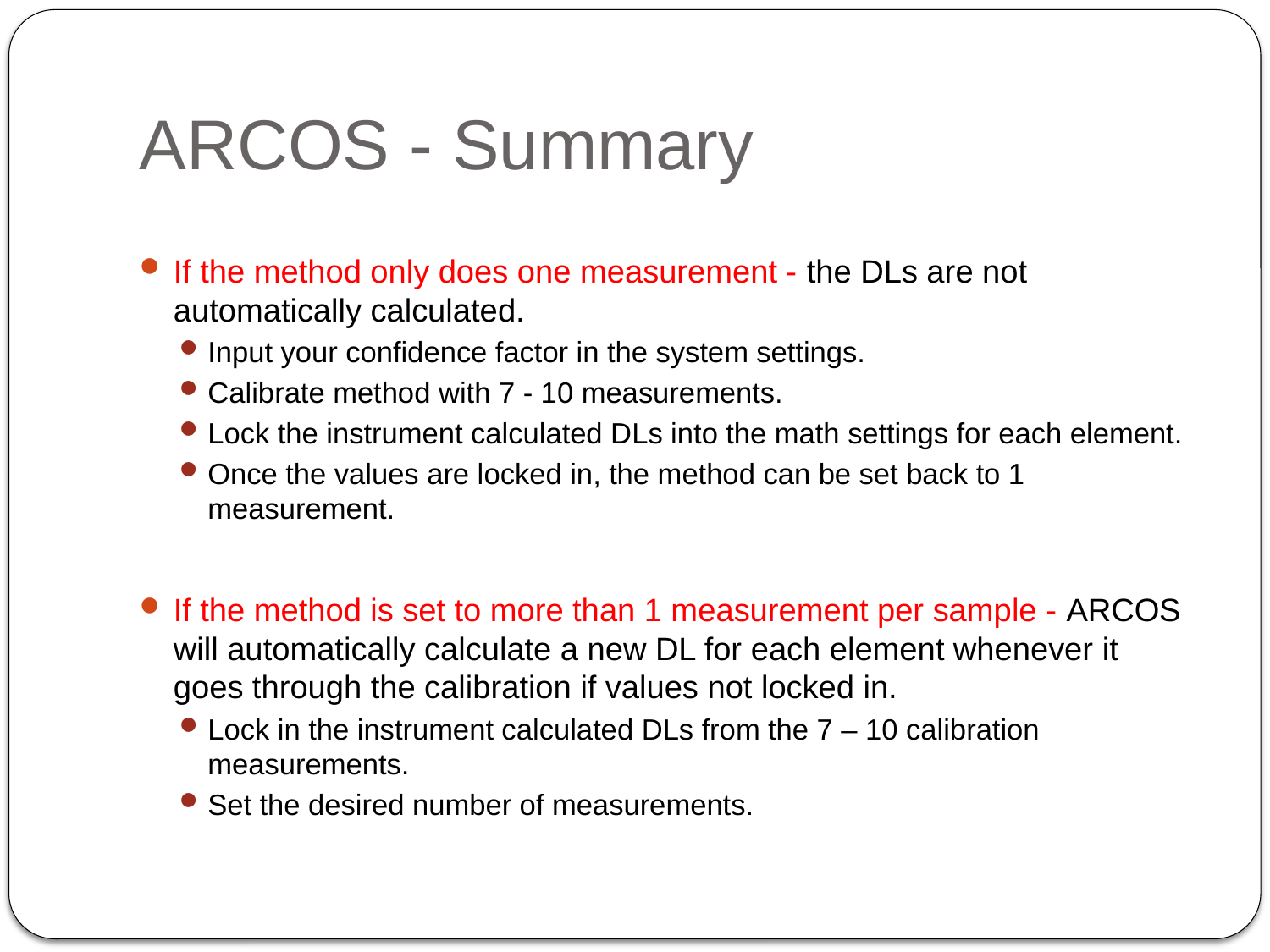

# ARCOS - Summary

If the method only does one measurement - the DLs are not automatically calculated.
Input your confidence factor in the system settings.
Calibrate method with 7 - 10 measurements.
Lock the instrument calculated DLs into the math settings for each element.
Once the values are locked in, the method can be set back to 1 measurement.

If the method is set to more than 1 measurement per sample - ARCOS will automatically calculate a new DL for each element whenever it goes through the calibration if values not locked in.
Lock in the instrument calculated DLs from the 7 – 10 calibration measurements.
Set the desired number of measurements.